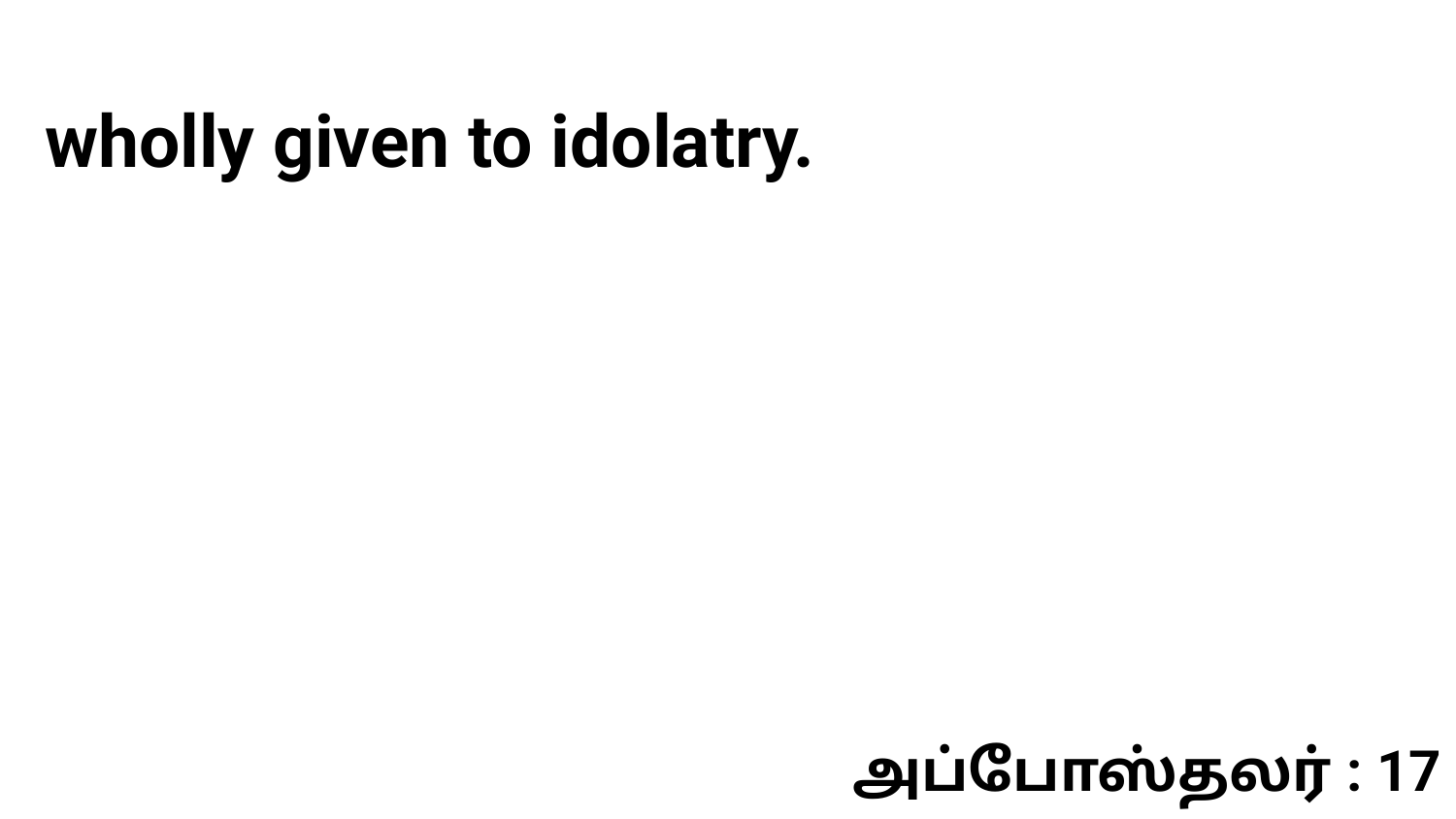

wholly given to idolatry.
அப்போஸ்தலர் : 17